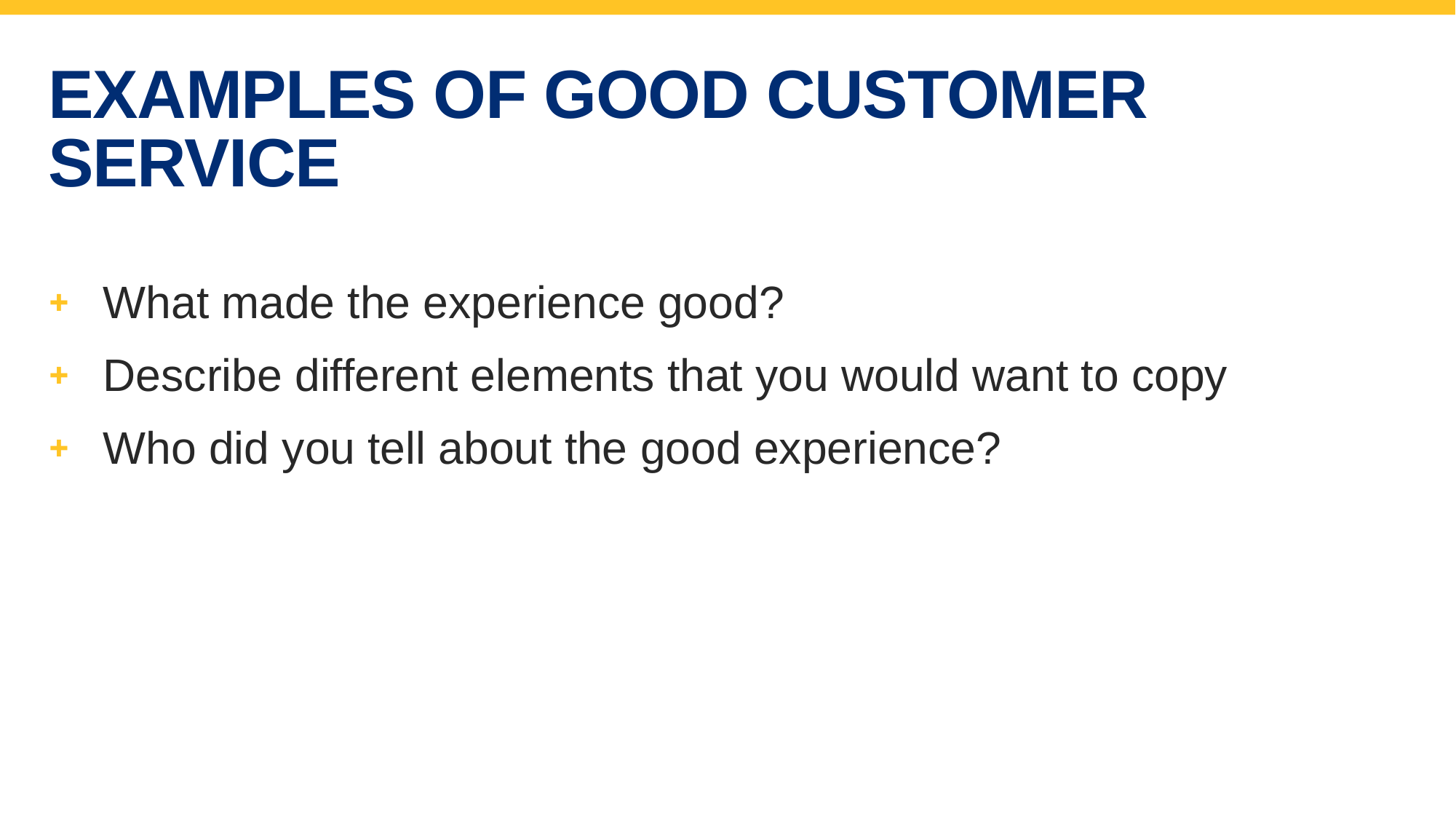

# Examples of good customer service
What made the experience good?
Describe different elements that you would want to copy
Who did you tell about the good experience?